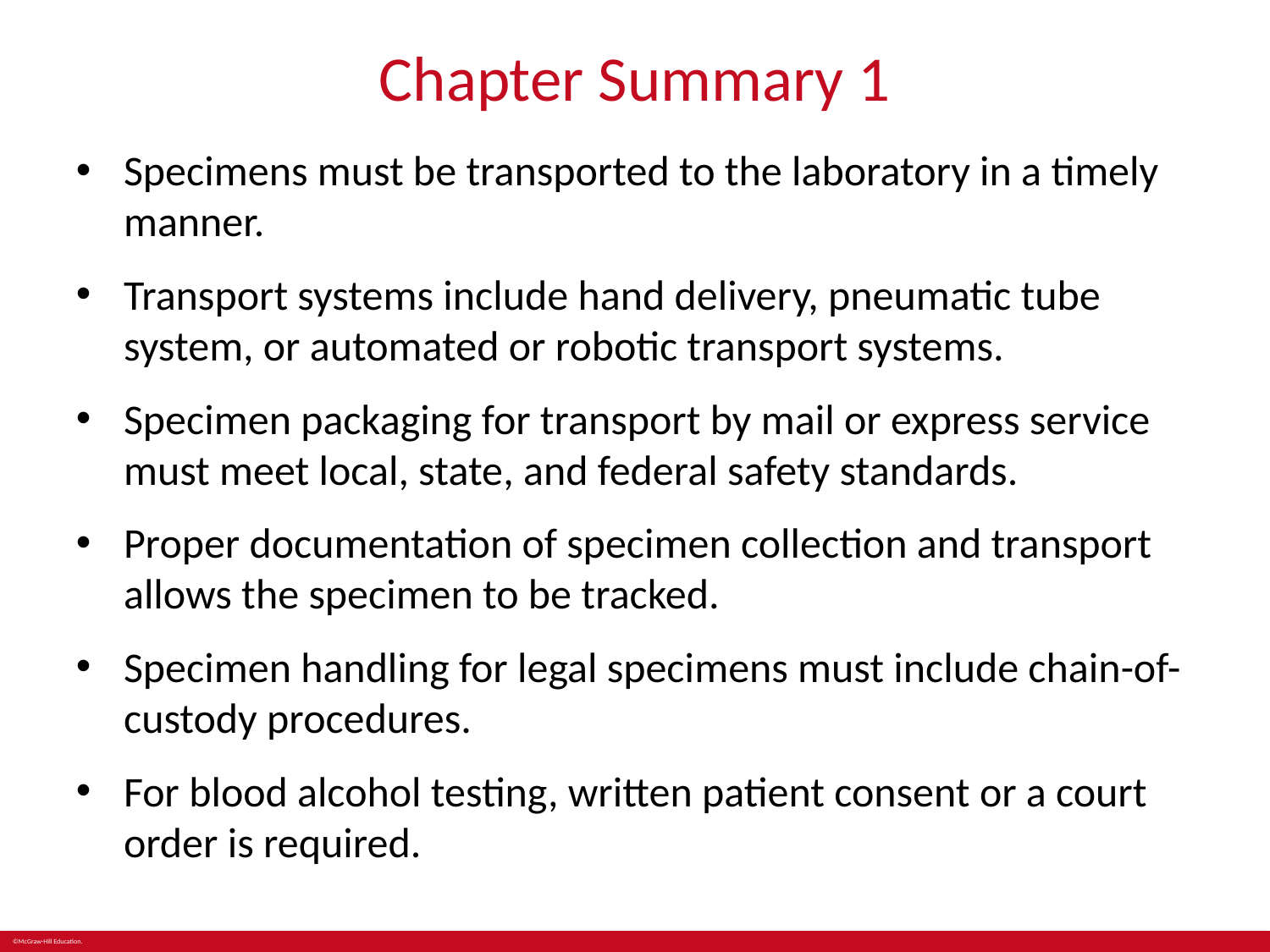

# Chapter Summary 1
Specimens must be transported to the laboratory in a timely manner.
Transport systems include hand delivery, pneumatic tube system, or automated or robotic transport systems.
Specimen packaging for transport by mail or express service must meet local, state, and federal safety standards.
Proper documentation of specimen collection and transport allows the specimen to be tracked.
Specimen handling for legal specimens must include chain-of-custody procedures.
For blood alcohol testing, written patient consent or a court order is required.